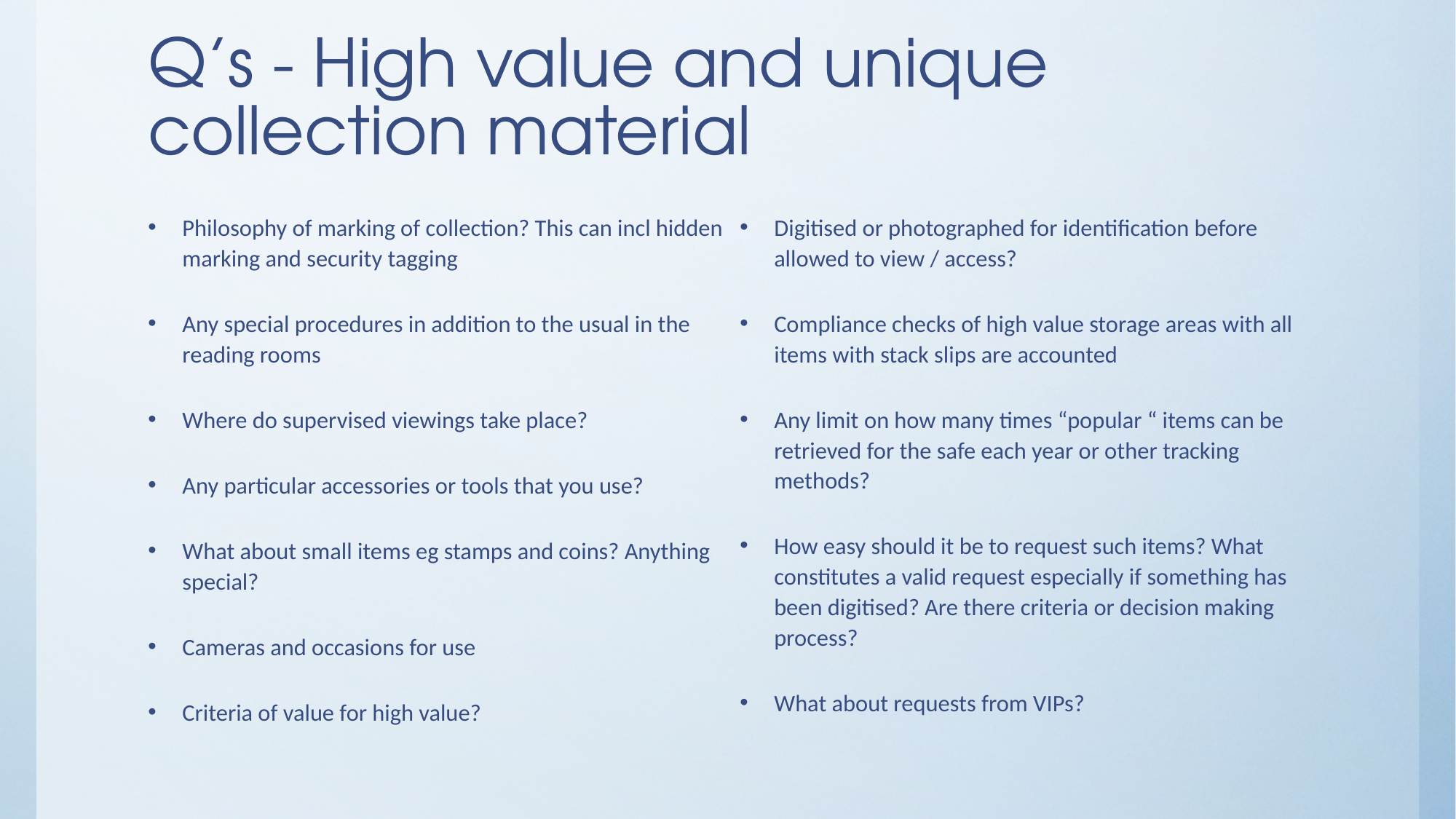

# Q’s - High value and unique collection material
Philosophy of marking of collection? This can incl hidden marking and security tagging
Any special procedures in addition to the usual in the reading rooms
Where do supervised viewings take place?
Any particular accessories or tools that you use?
What about small items eg stamps and coins? Anything special?
Cameras and occasions for use
Criteria of value for high value?
Digitised or photographed for identification before allowed to view / access?
Compliance checks of high value storage areas with all items with stack slips are accounted
Any limit on how many times “popular “ items can be retrieved for the safe each year or other tracking methods?
How easy should it be to request such items? What constitutes a valid request especially if something has been digitised? Are there criteria or decision making process?
What about requests from VIPs?